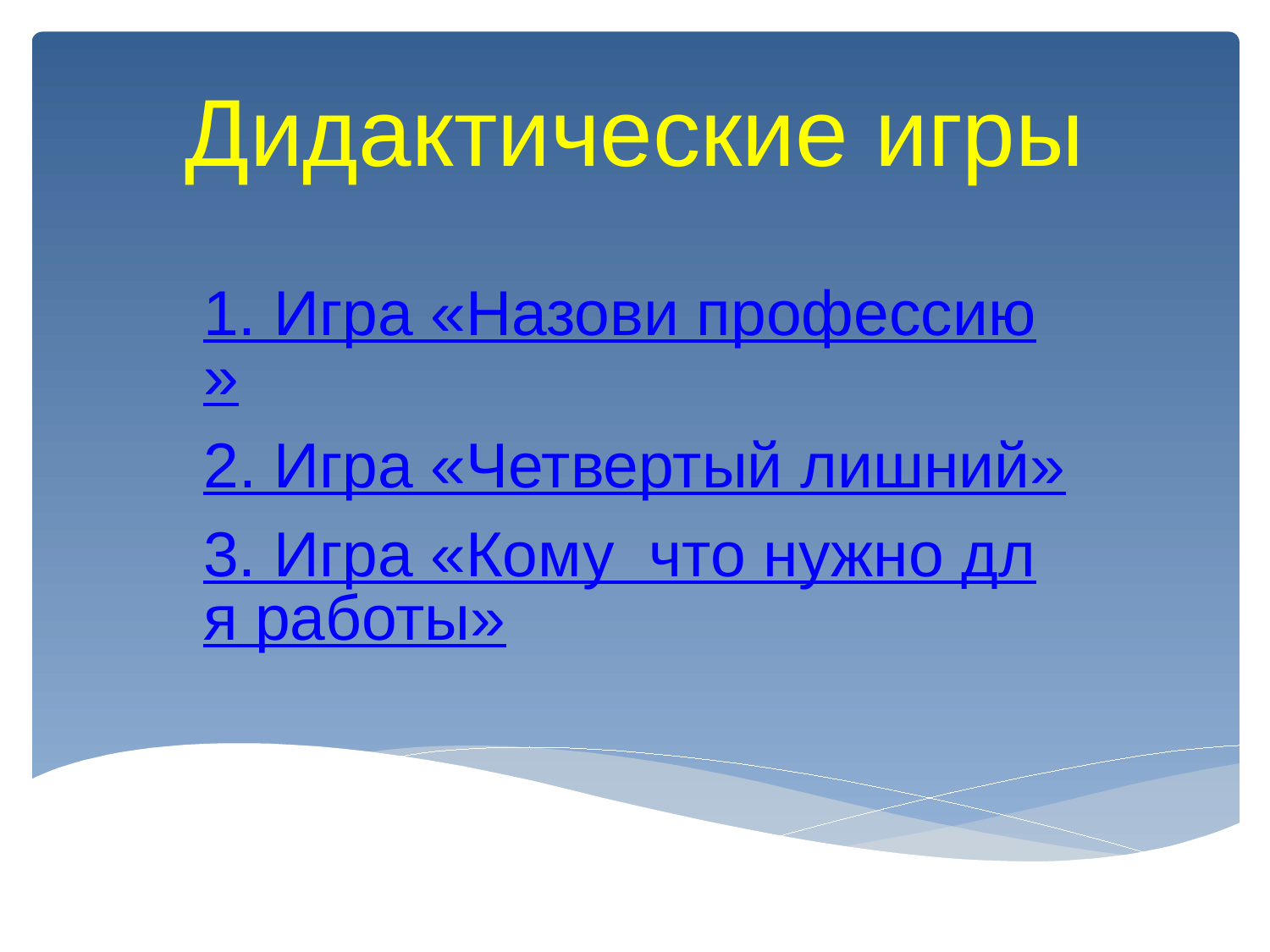

# Дидактические игры
1. Игра «Назови профессию»
2. Игра «Четвертый лишний»
3. Игра «Кому  что нужно для работы»